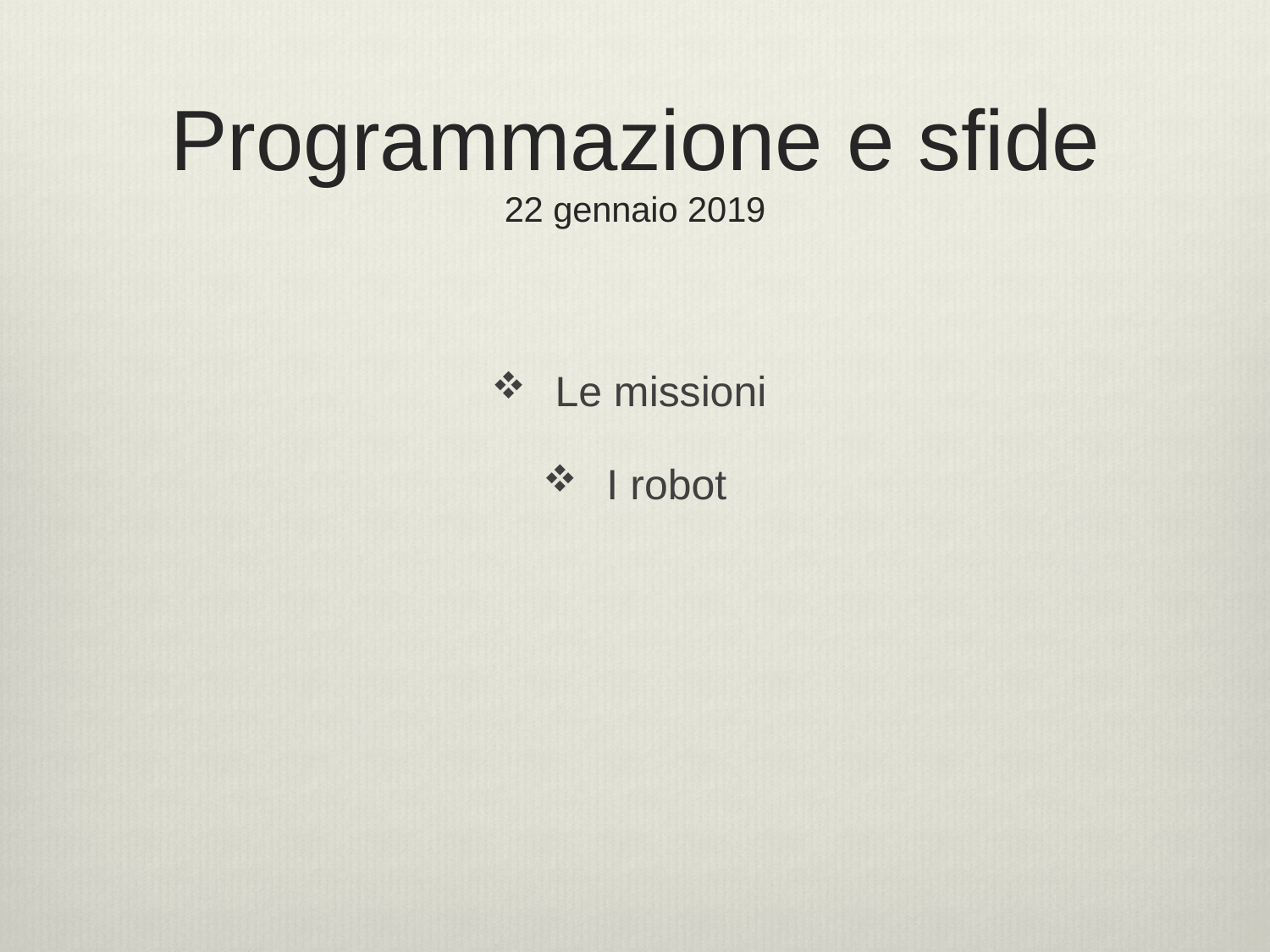

# Programmazione e sfide 22 gennaio 2019
Le missioni
I robot